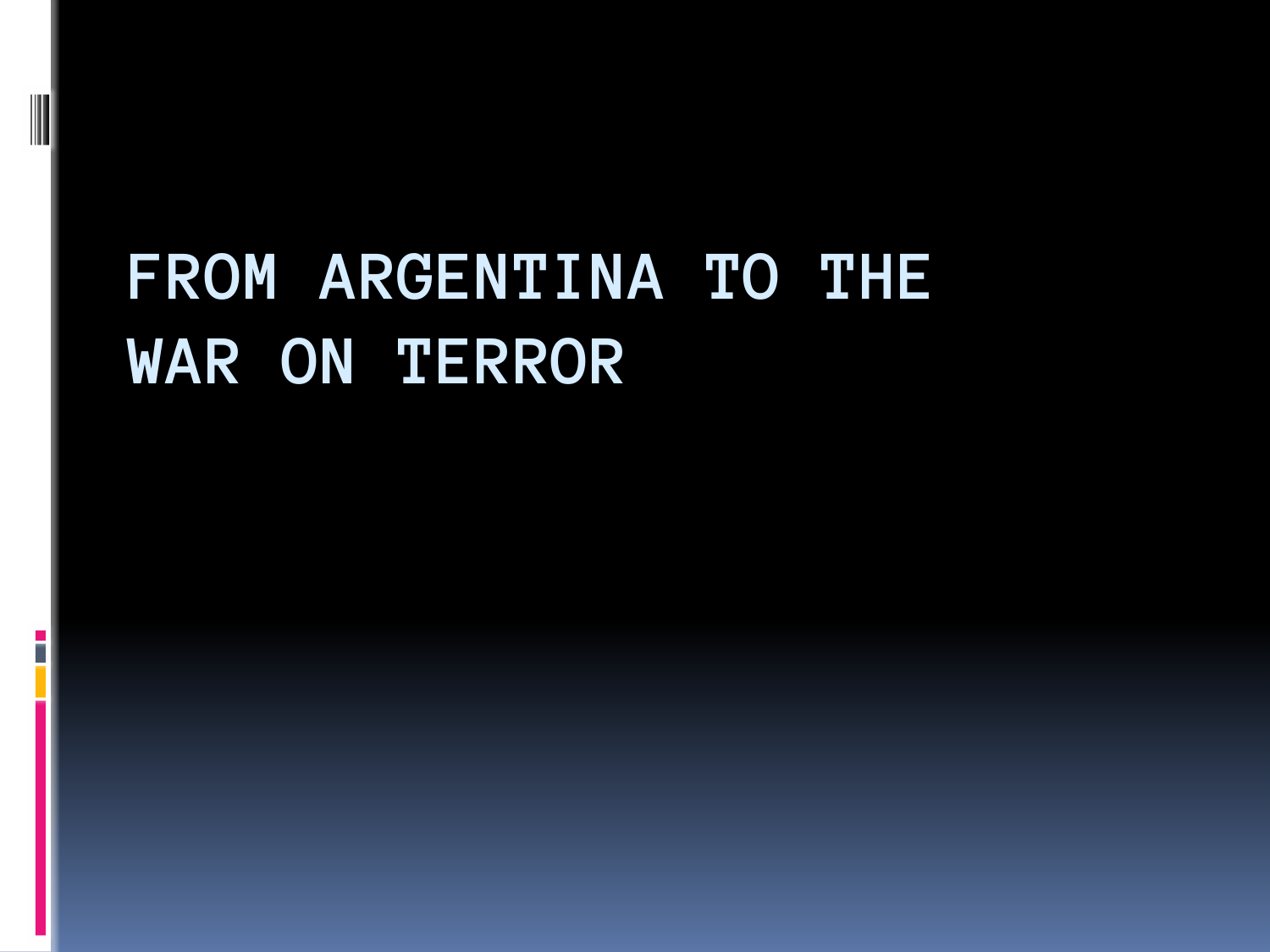

# From argentina to the war on terror